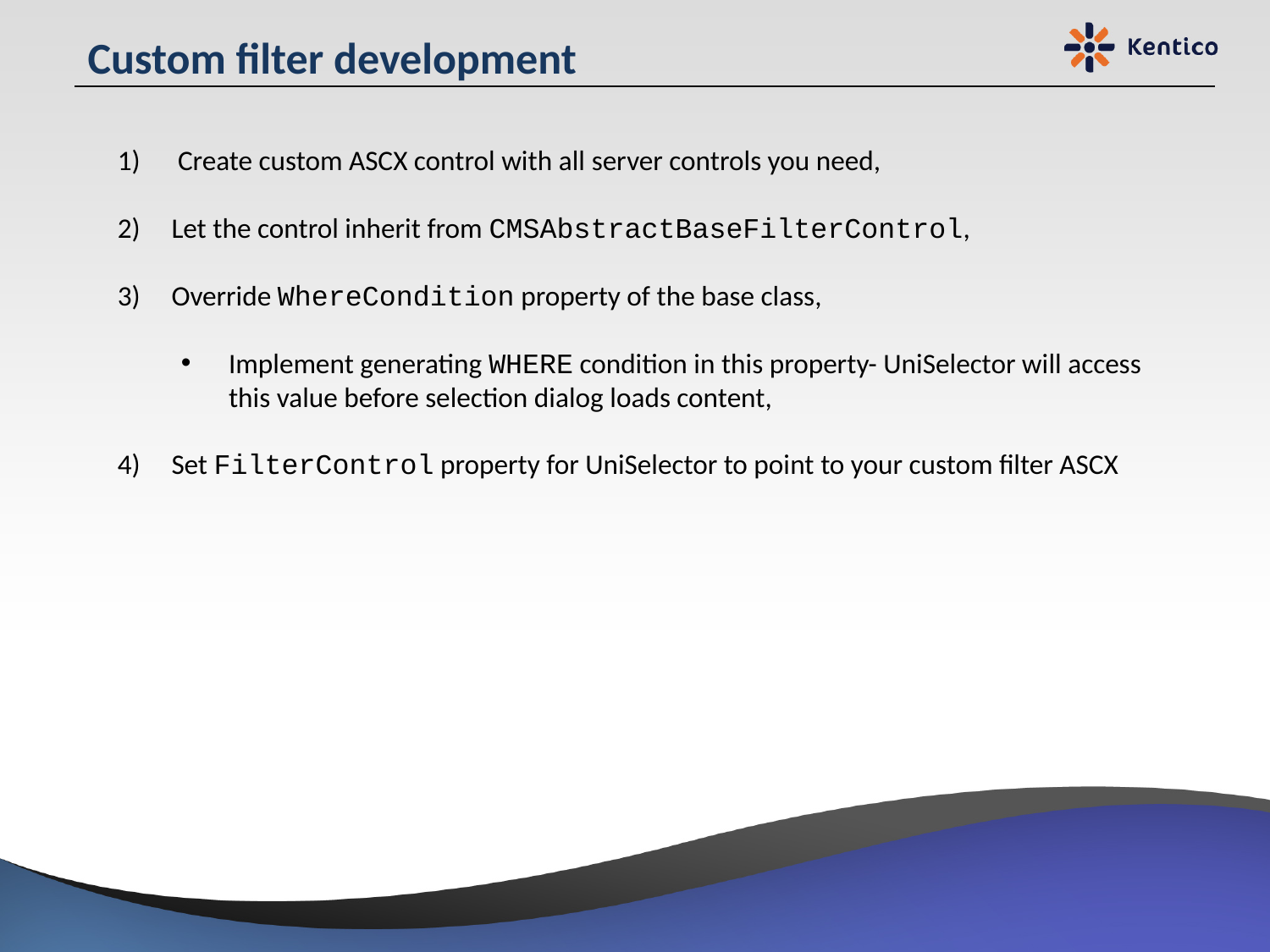

# Custom filter development
  Create custom ASCX control with all server controls you need,

 Let the control inherit from CMSAbstractBaseFilterControl,

 Override WhereCondition property of the base class,

Implement generating WHERE condition in this property- UniSelector will access this value before selection dialog loads content,

 Set FilterControl property for UniSelector to point to your custom filter ASCX